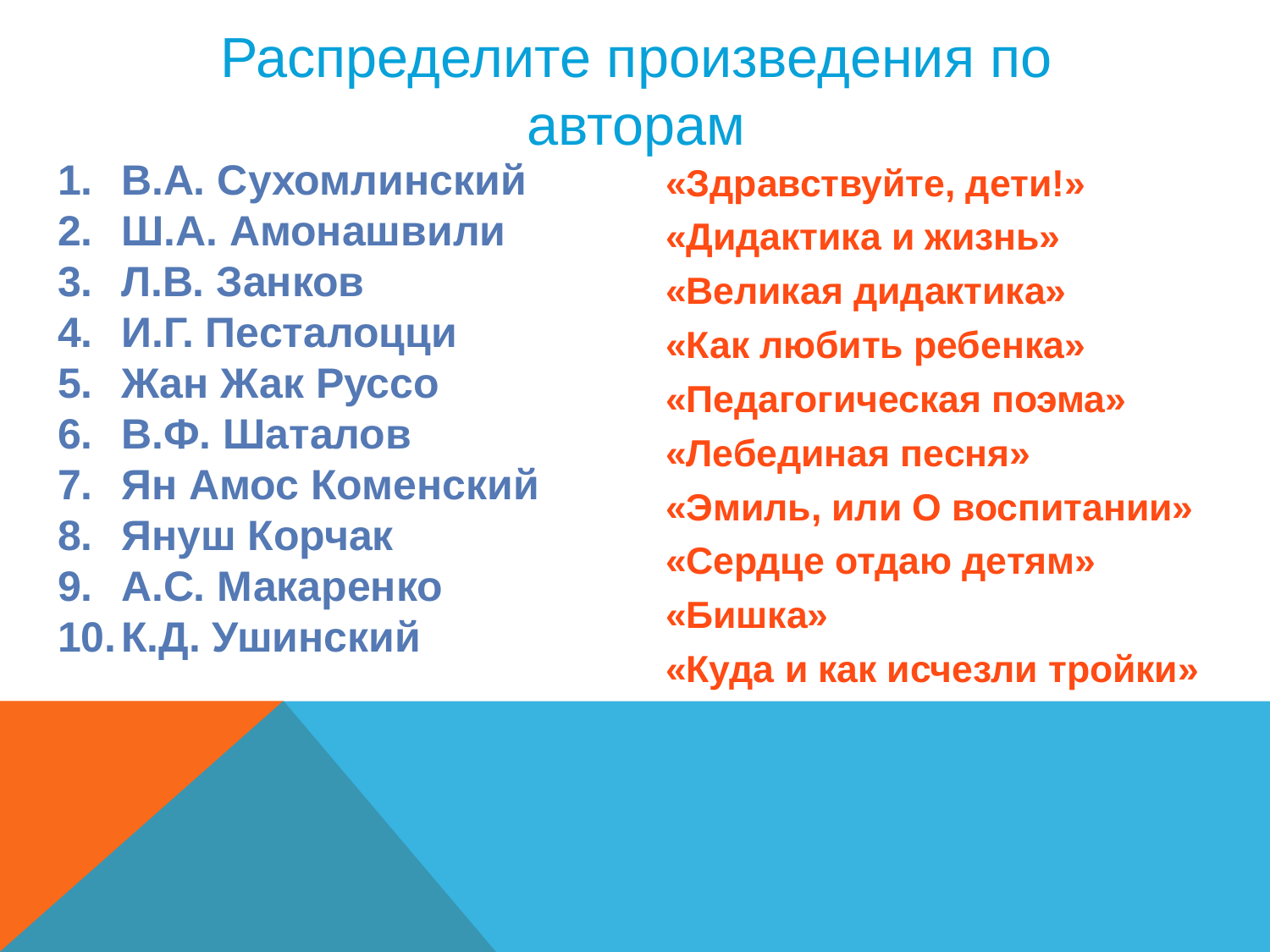

# Распределите произведения по авторам
В.А. Сухомлинский
Ш.А. Амонашвили
Л.В. Занков
И.Г. Песталоцци
Жан Жак Руссо
В.Ф. Шаталов
Ян Амос Коменский
Януш Корчак
А.С. Макаренко
К.Д. Ушинский
«Здравствуйте, дети!»
«Дидактика и жизнь»
«Великая дидактика»
«Как любить ребенка»
«Педагогическая поэма»
«Лебединая песня»
«Эмиль, или О воспитании»
«Сердце отдаю детям»
«Бишка»
«Куда и как исчезли тройки»